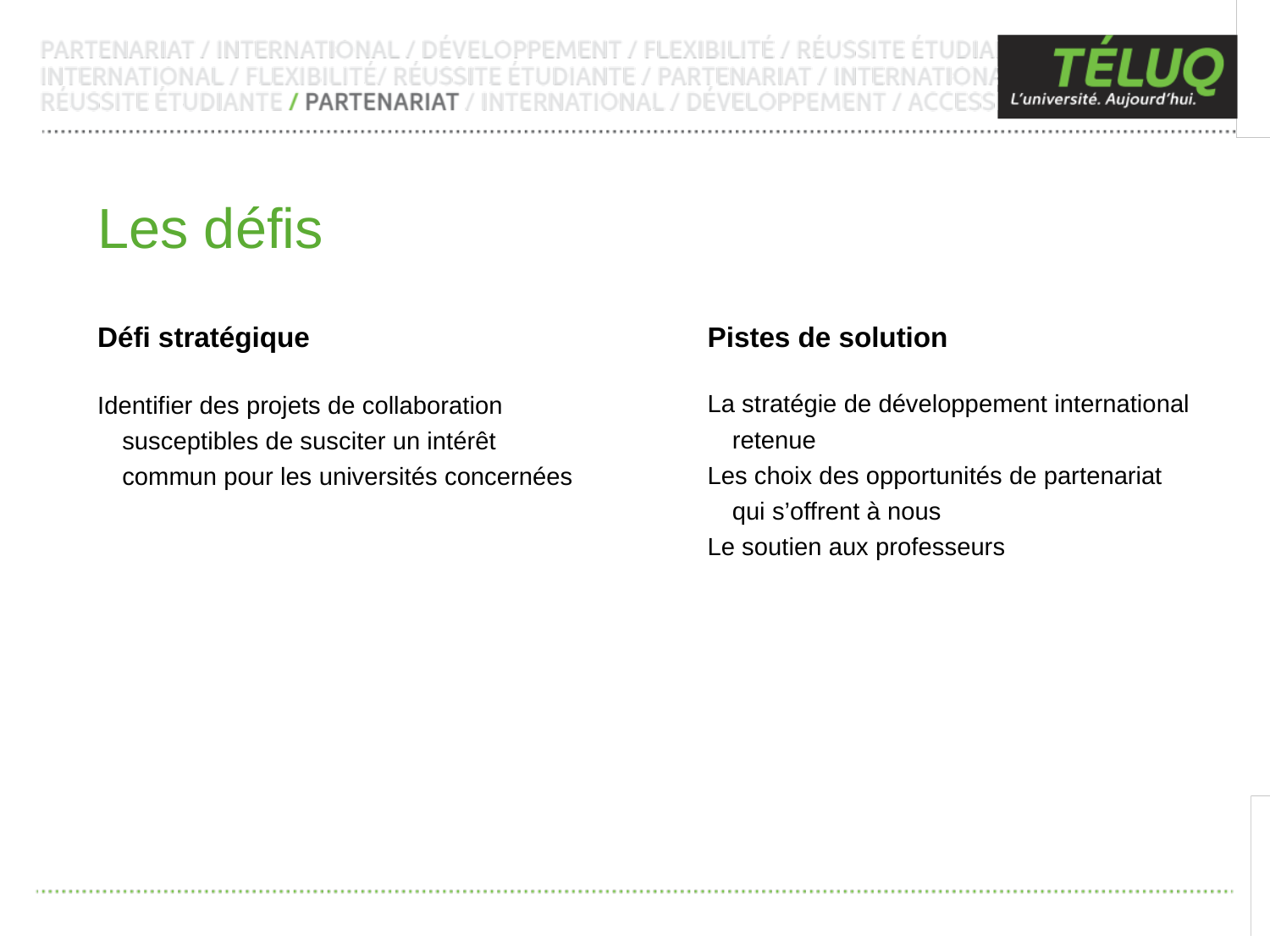

Les défis
Défi stratégique
Pistes de solution
La stratégie de développement international retenue
Les choix des opportunités de partenariat qui s’offrent à nous
Le soutien aux professeurs
Identifier des projets de collaboration susceptibles de susciter un intérêt commun pour les universités concernées